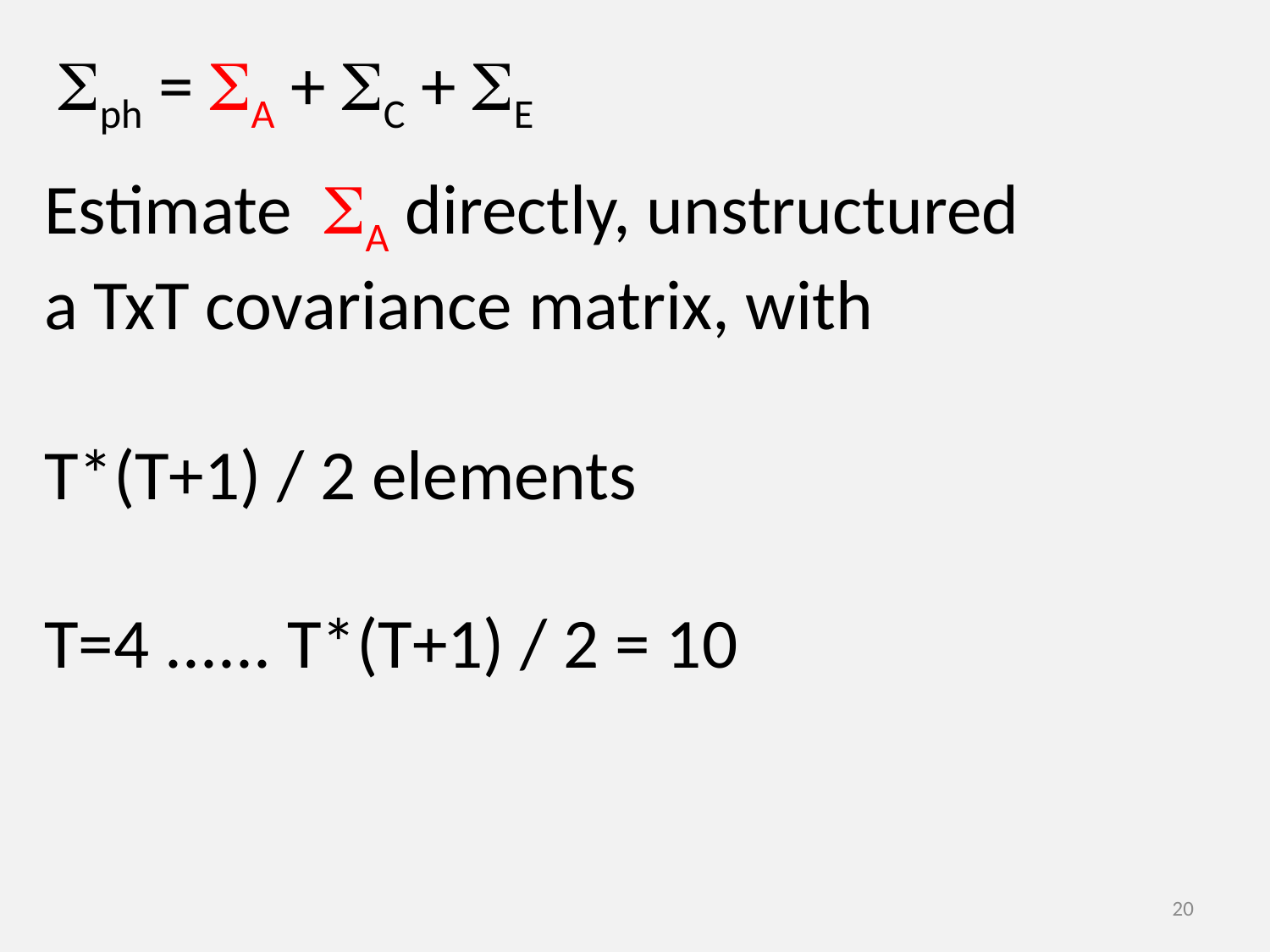

Σph = ΣA + ΣC + ΣE
Estimate  ΣA directly, unstructured
a TxT covariance matrix, with

T*(T+1) / 2 elements

T=4 ...... T*(T+1) / 2 = 10
20